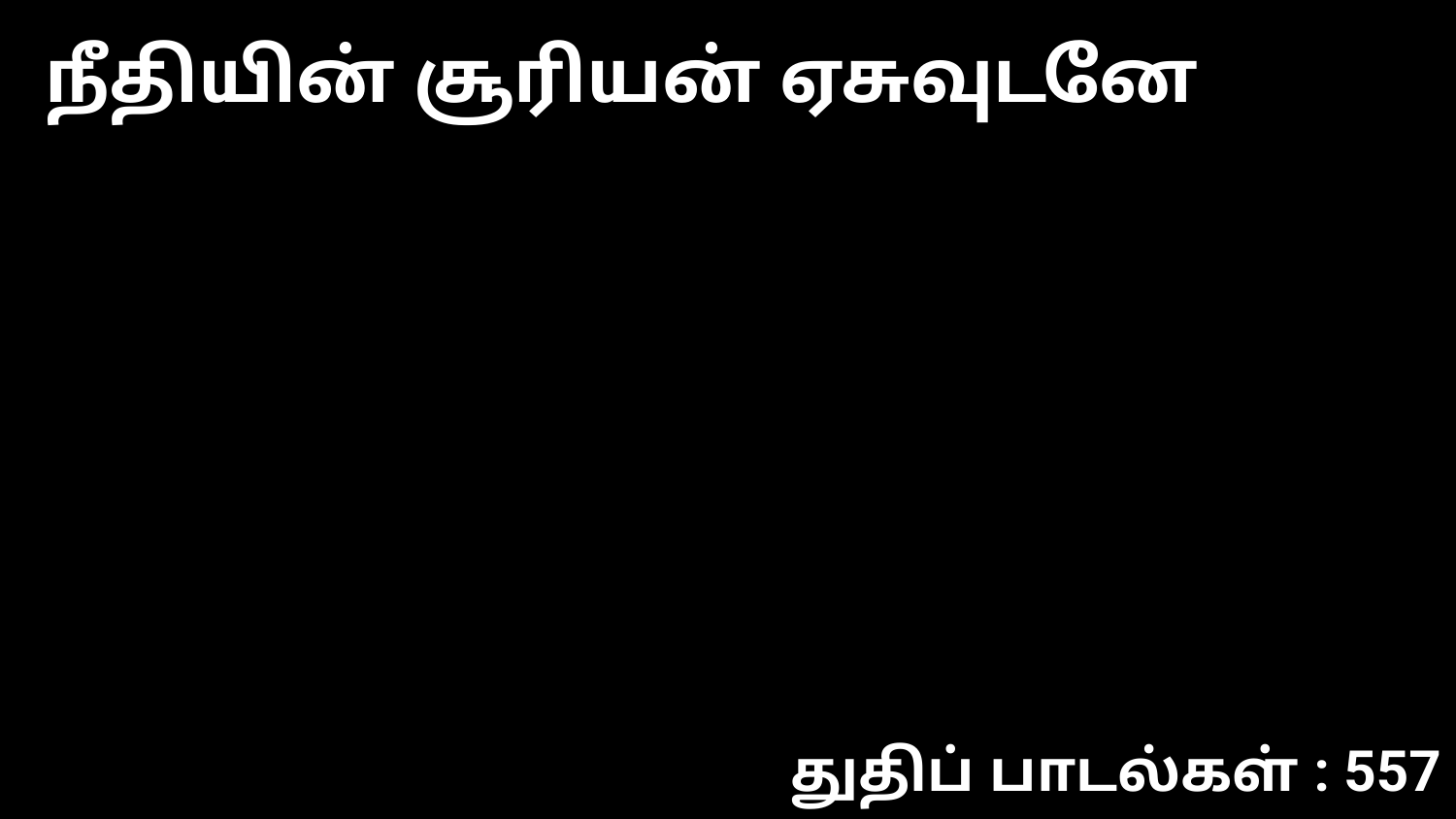

நீதியின் சூரியன் ஏசுவுடனே
துதிப் பாடல்கள் : 557